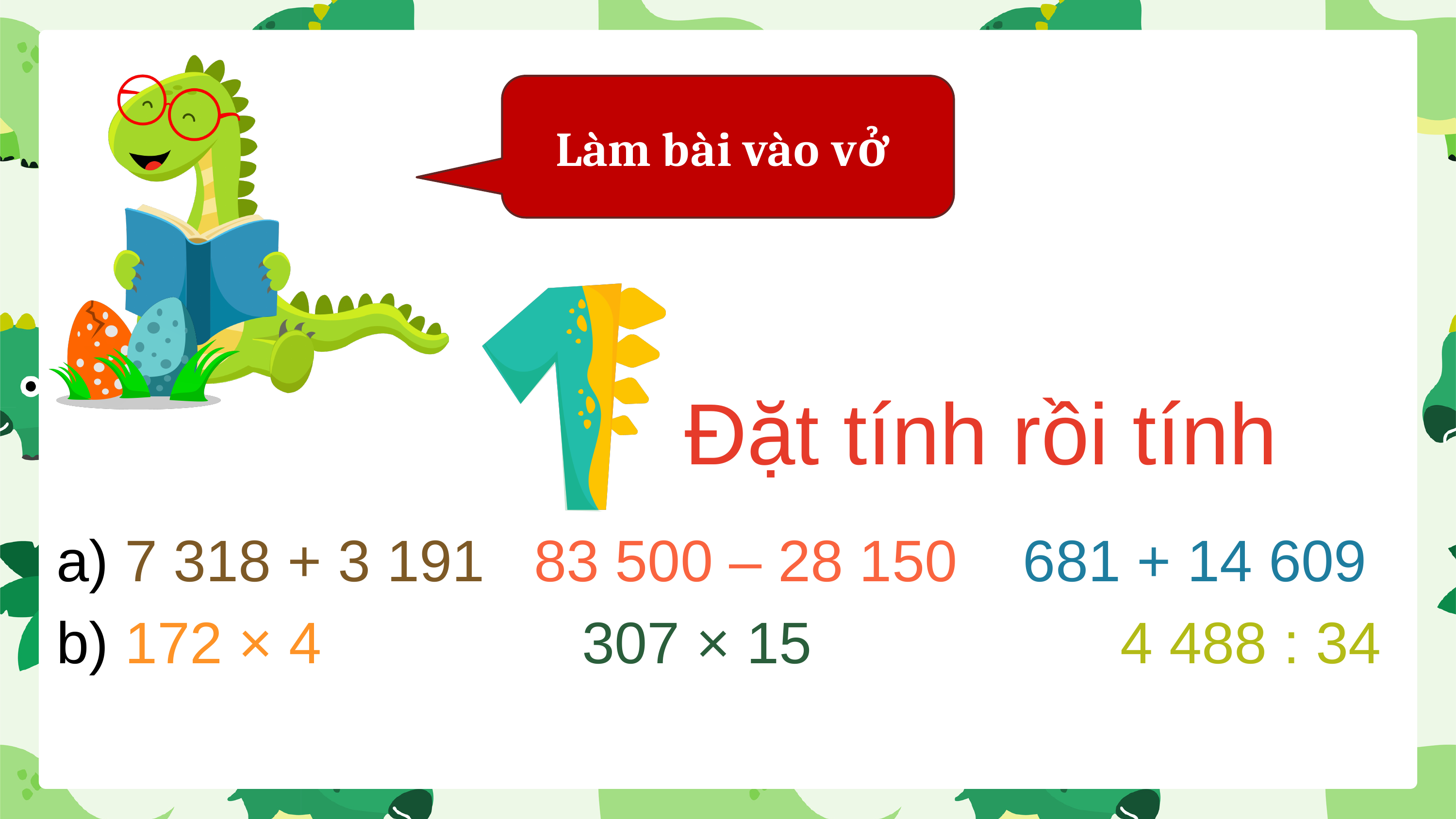

Làm bài vào vở

Đặt tính rồi tính
a) 7 318 + 3 191   83 500 – 28 150    681 + 14 609
b) 172 × 4                307 × 15                   4 488 : 34